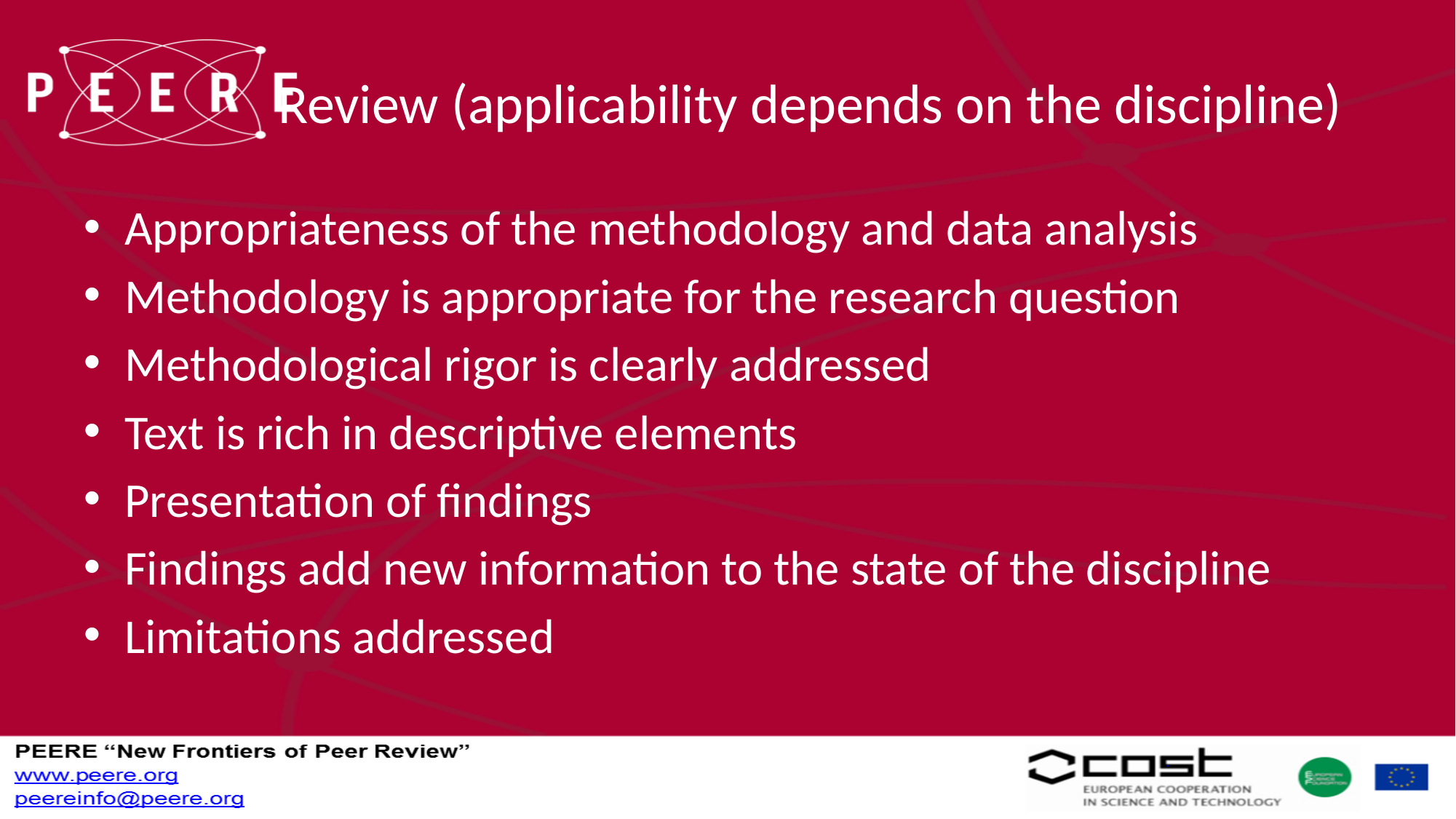

# Review (applicability depends on the discipline)
Appropriateness of the methodology and data analysis
Methodology is appropriate for the research question
Methodological rigor is clearly addressed
Text is rich in descriptive elements
Presentation of findings
Findings add new information to the state of the discipline
Limitations addressed